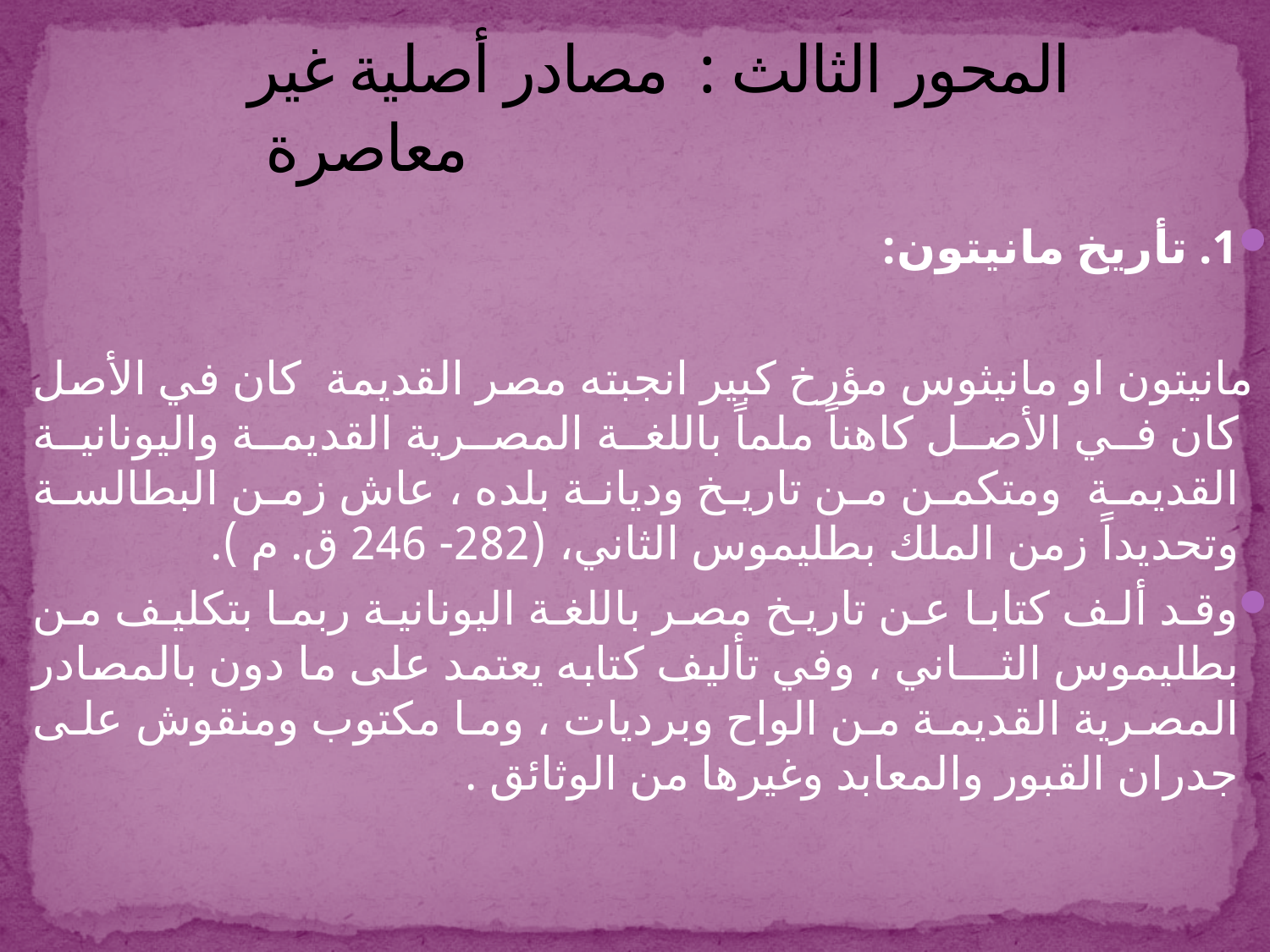

# المحور الثالث :  مصادر أصلية غير معاصرة
1. تأريخ مانيتون:

  مانيتون او مانيثوس مؤرخ كبير انجبته مصر القديمة  كان في الأصل كان في الأصل كاهناً ملماً باللغة المصرية القديمة واليونانية القديمة  ومتكمن من تاريخ وديانة بلده ، عاش زمن البطالسة وتحديداً زمن الملك بطليموس الثاني، (282- 246 ق. م ).
وقد ألف كتابا عن تاريخ مصر باللغة اليونانية ربما بتكليف من بطليموس الثـــاني ، وفي تأليف كتابه يعتمد على ما دون بالمصادر المصرية القديمة من الواح وبرديات ، وما مكتوب ومنقوش على جدران القبور والمعابد وغيرها من الوثائق .